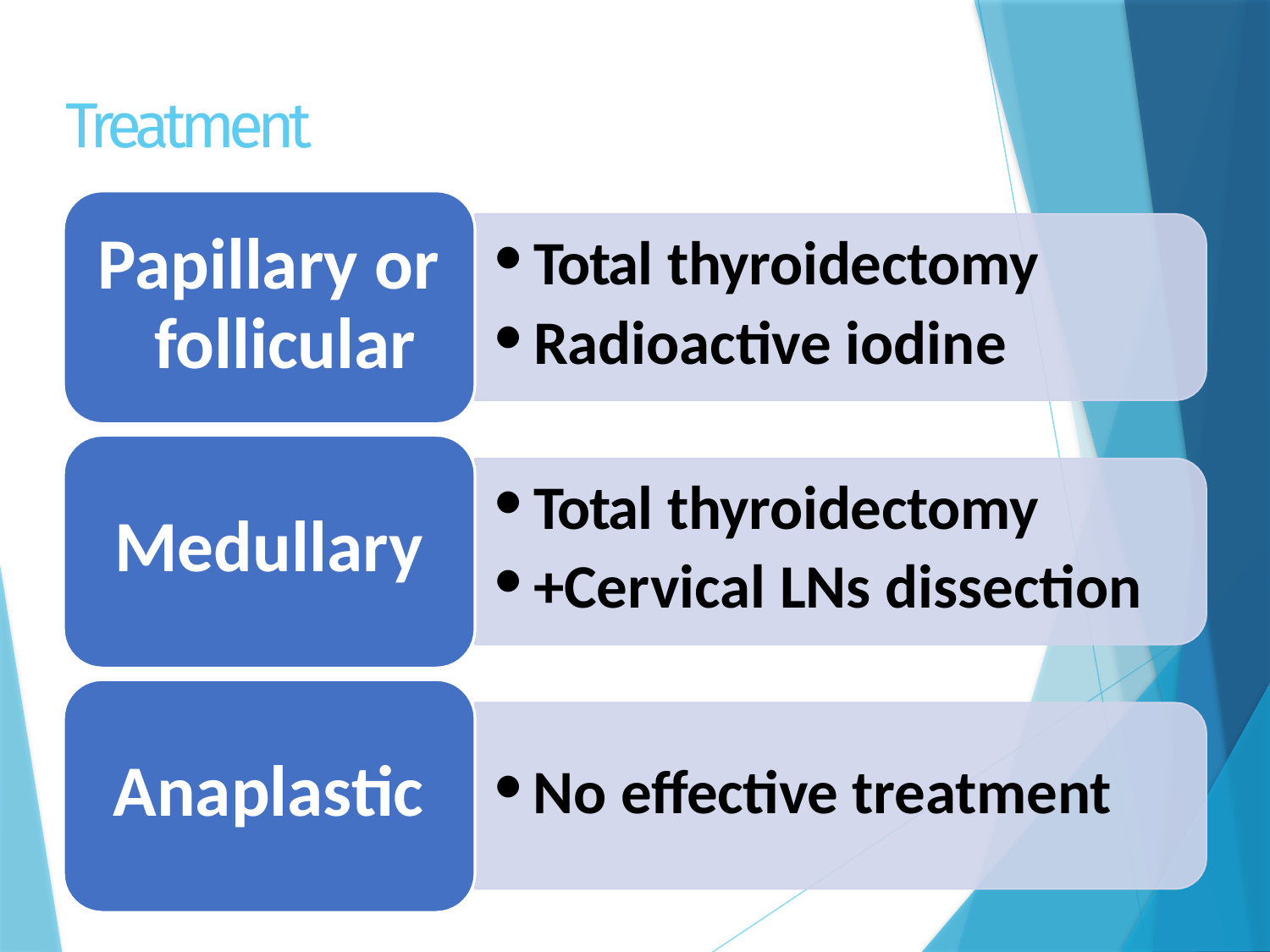

# Treatment

Papillary or  follicular
Total thyroidectomy
Radioactive iodine

Total thyroidectomy
+Cervical LNs dissection
Medullary

Anaplastic
No effective treatment